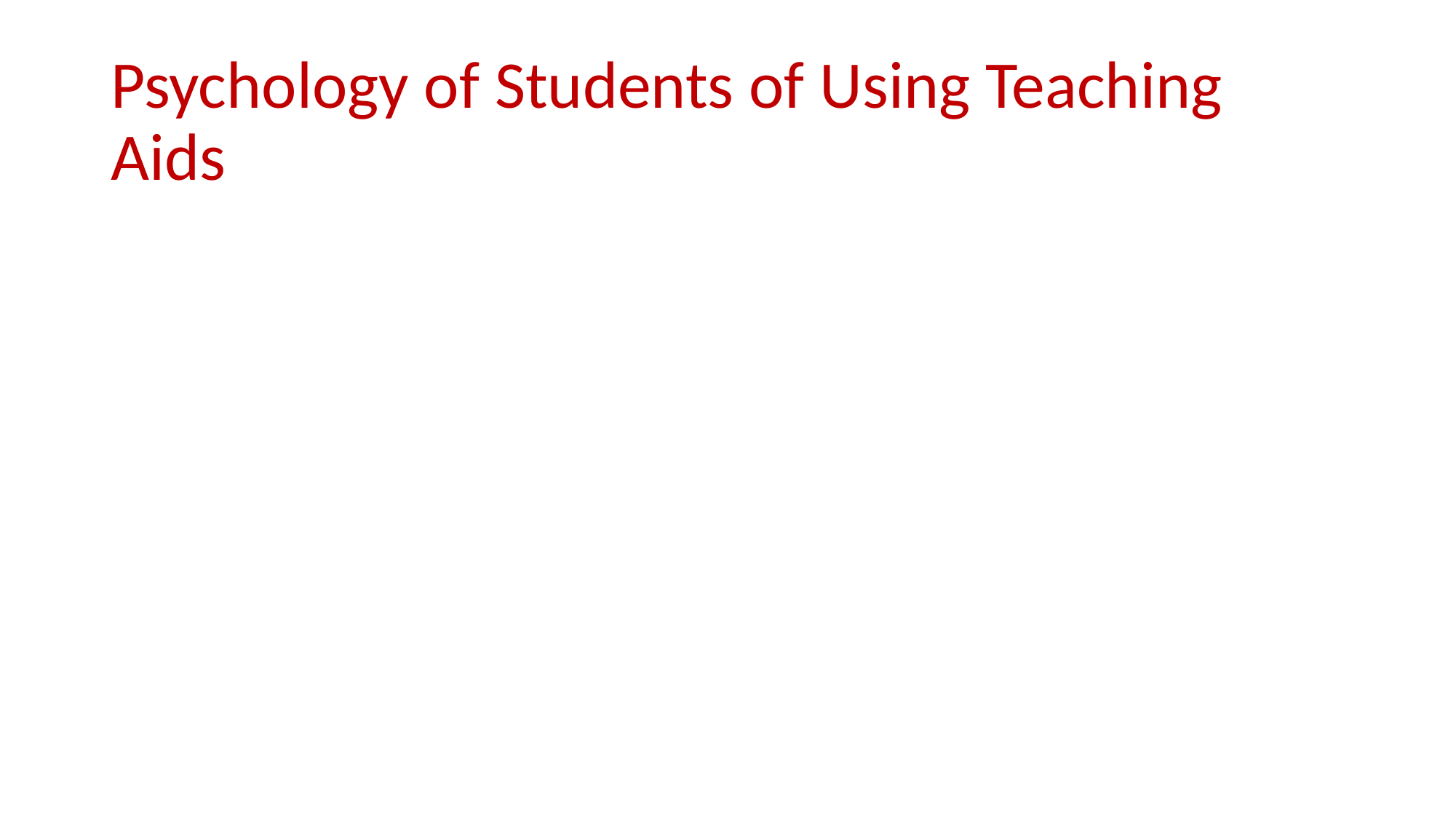

# Psychology of Students of Using Teaching Aids